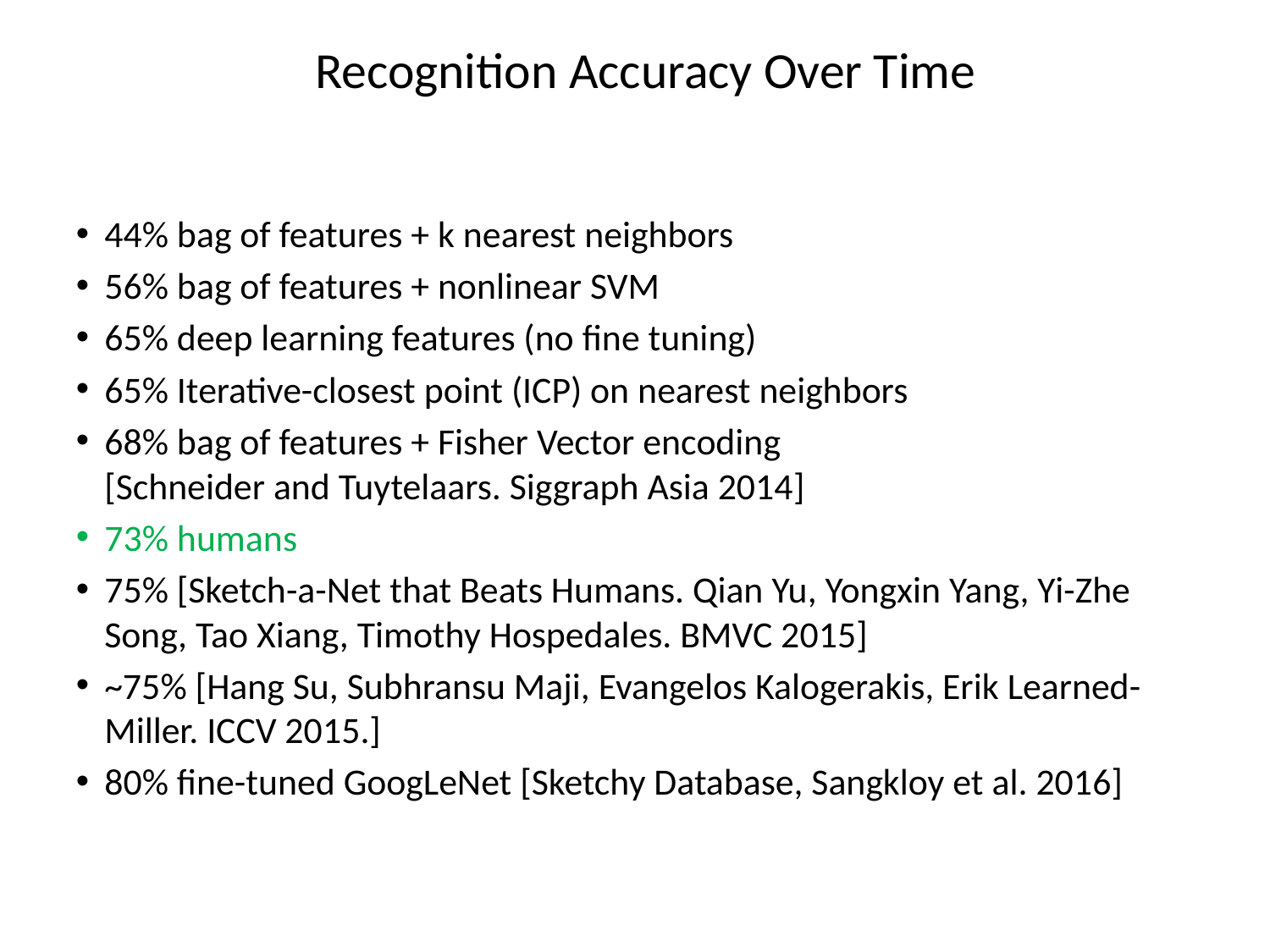

# Recognition Accuracy Over Time
44% bag of features + k nearest neighbors
56% bag of features + nonlinear SVM
65% deep learning features (no fine tuning)
65% Iterative-closest point (ICP) on nearest neighbors
68% bag of features + Fisher Vector encoding
[Schneider and Tuytelaars. Siggraph Asia 2014]
73% humans
75% [Sketch-a-Net that Beats Humans. Qian Yu, Yongxin Yang, Yi-Zhe Song, Tao Xiang, Timothy Hospedales. BMVC 2015]
~75% [Hang Su, Subhransu Maji, Evangelos Kalogerakis, Erik Learned-Miller. ICCV 2015.]
80% fine-tuned GoogLeNet [Sketchy Database, Sangkloy et al. 2016]